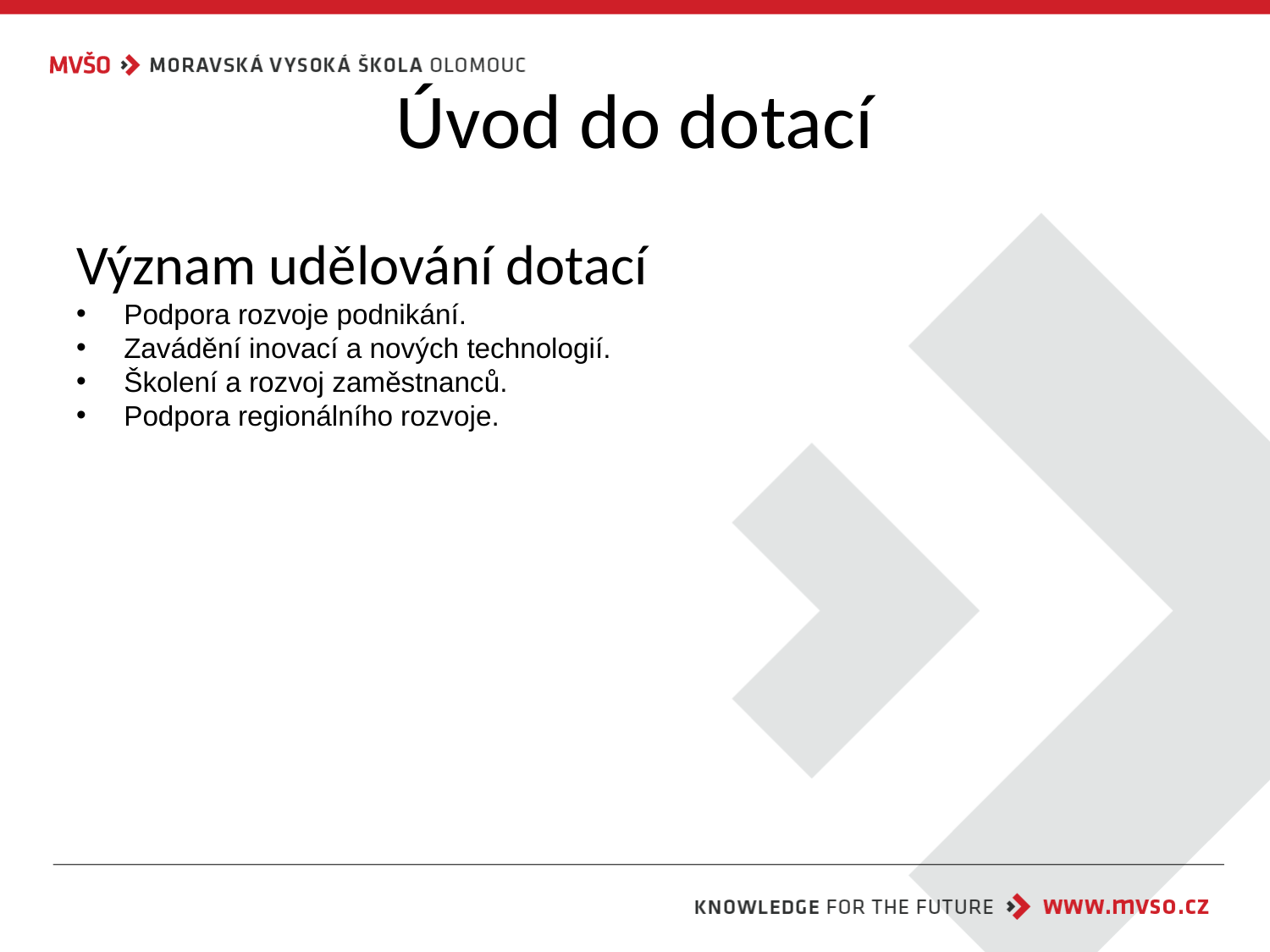

# Úvod do dotací
Význam udělování dotací
Podpora rozvoje podnikání.
Zavádění inovací a nových technologií.
Školení a rozvoj zaměstnanců.
Podpora regionálního rozvoje.